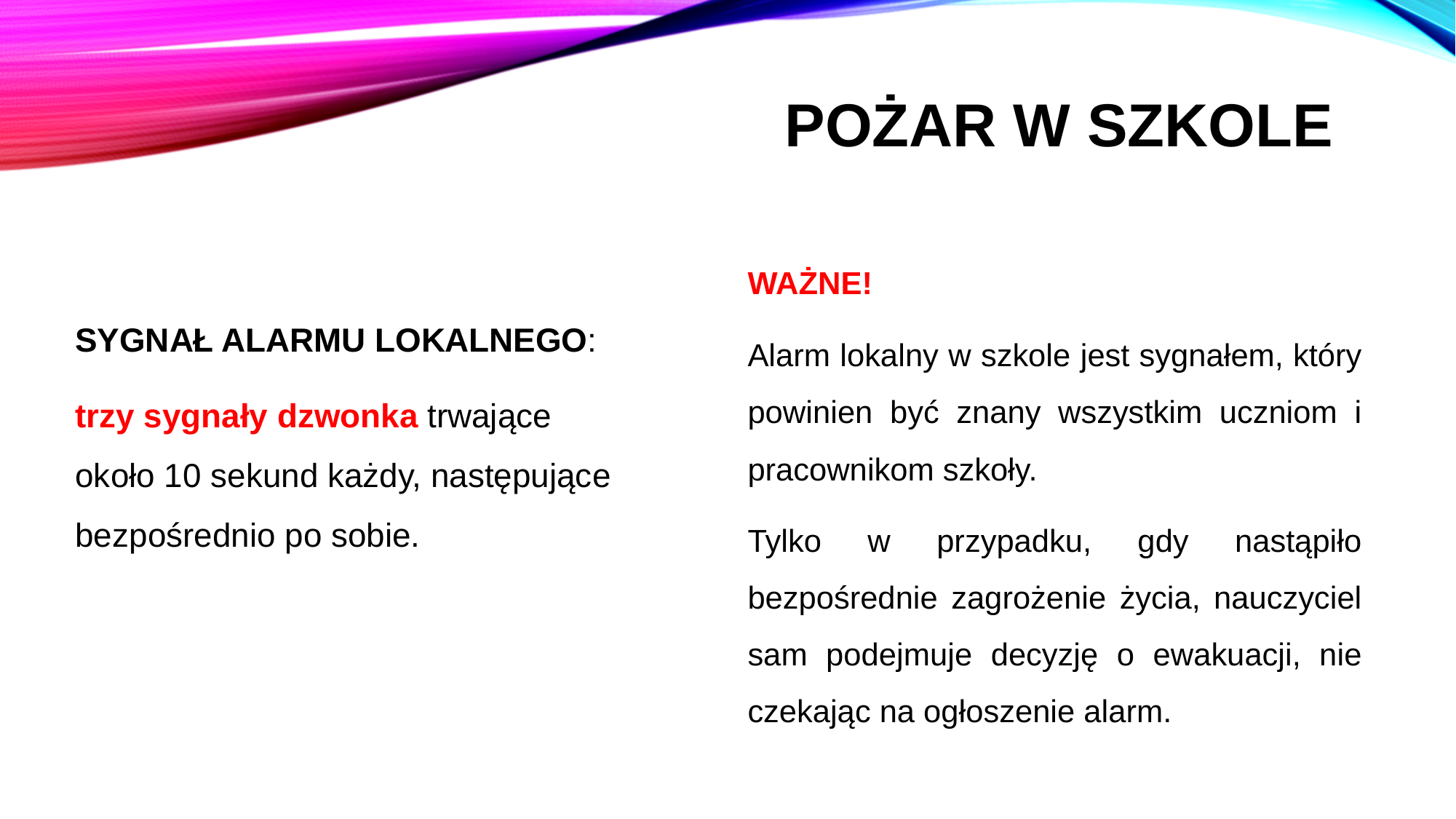

# Pożar w szkole
WAŻNE!
Alarm lokalny w szkole jest sygnałem, który powinien być znany wszystkim uczniom i pracownikom szkoły.
Tylko w przypadku, gdy nastąpiło bezpośrednie zagrożenie życia, nauczyciel sam podejmuje decyzję o ewakuacji, nie czekając na ogłoszenie alarm.
SYGNAŁ ALARMU LOKALNEGO:
trzy sygnały dzwonka trwające około 10 sekund każdy, następujące bezpośrednio po sobie.